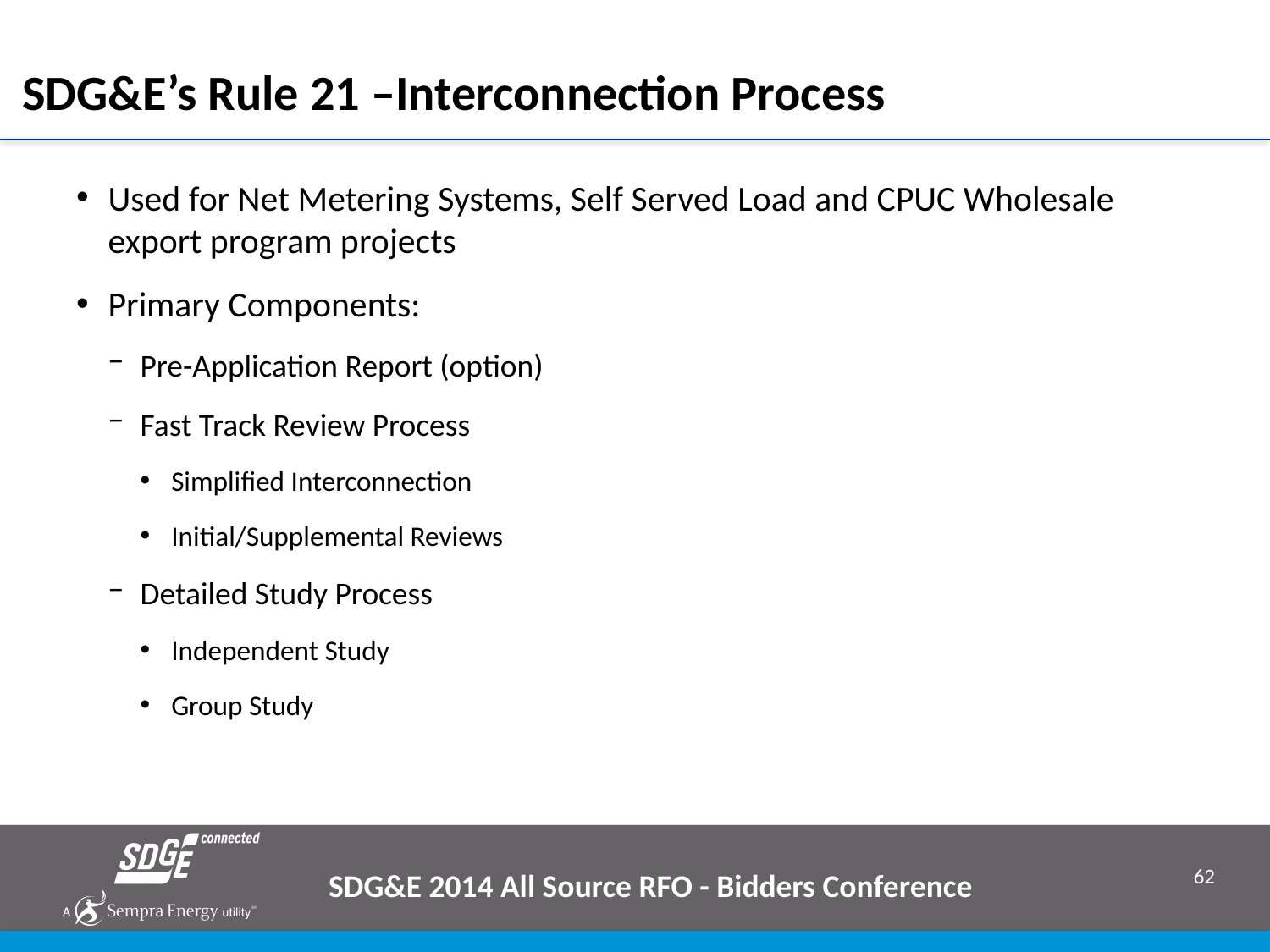

# SDG&E’s Rule 21 –Interconnection Process
Used for Net Metering Systems, Self Served Load and CPUC Wholesale export program projects
Primary Components:
Pre-Application Report (option)
Fast Track Review Process
Simplified Interconnection
Initial/Supplemental Reviews
Detailed Study Process
Independent Study
Group Study

SDG&E 2014 All Source RFO - Bidders Conference